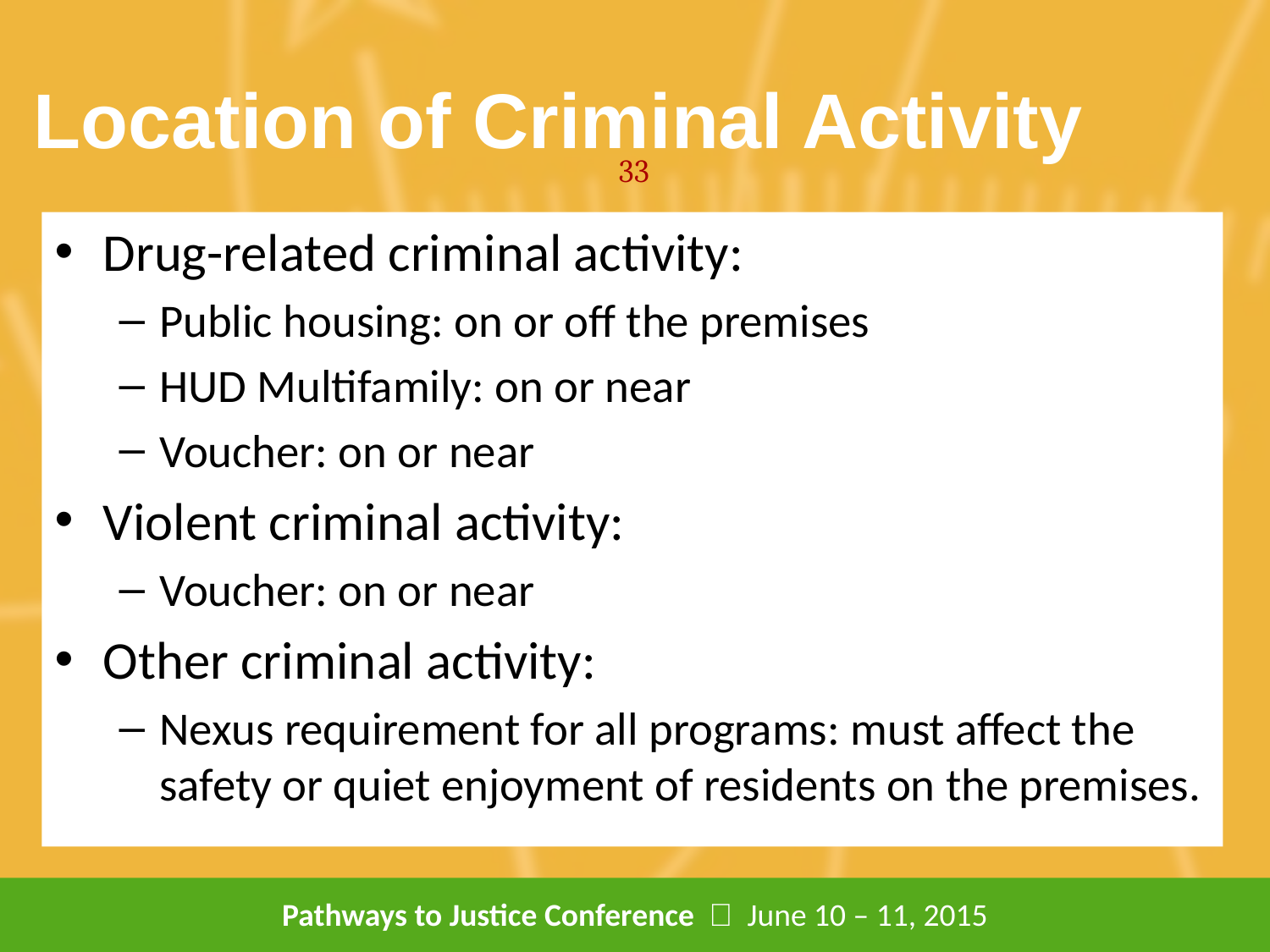

# Location of Criminal Activity
33
Drug-related criminal activity:
Public housing: on or off the premises
HUD Multifamily: on or near
Voucher: on or near
Violent criminal activity:
Voucher: on or near
Other criminal activity:
Nexus requirement for all programs: must affect the safety or quiet enjoyment of residents on the premises.